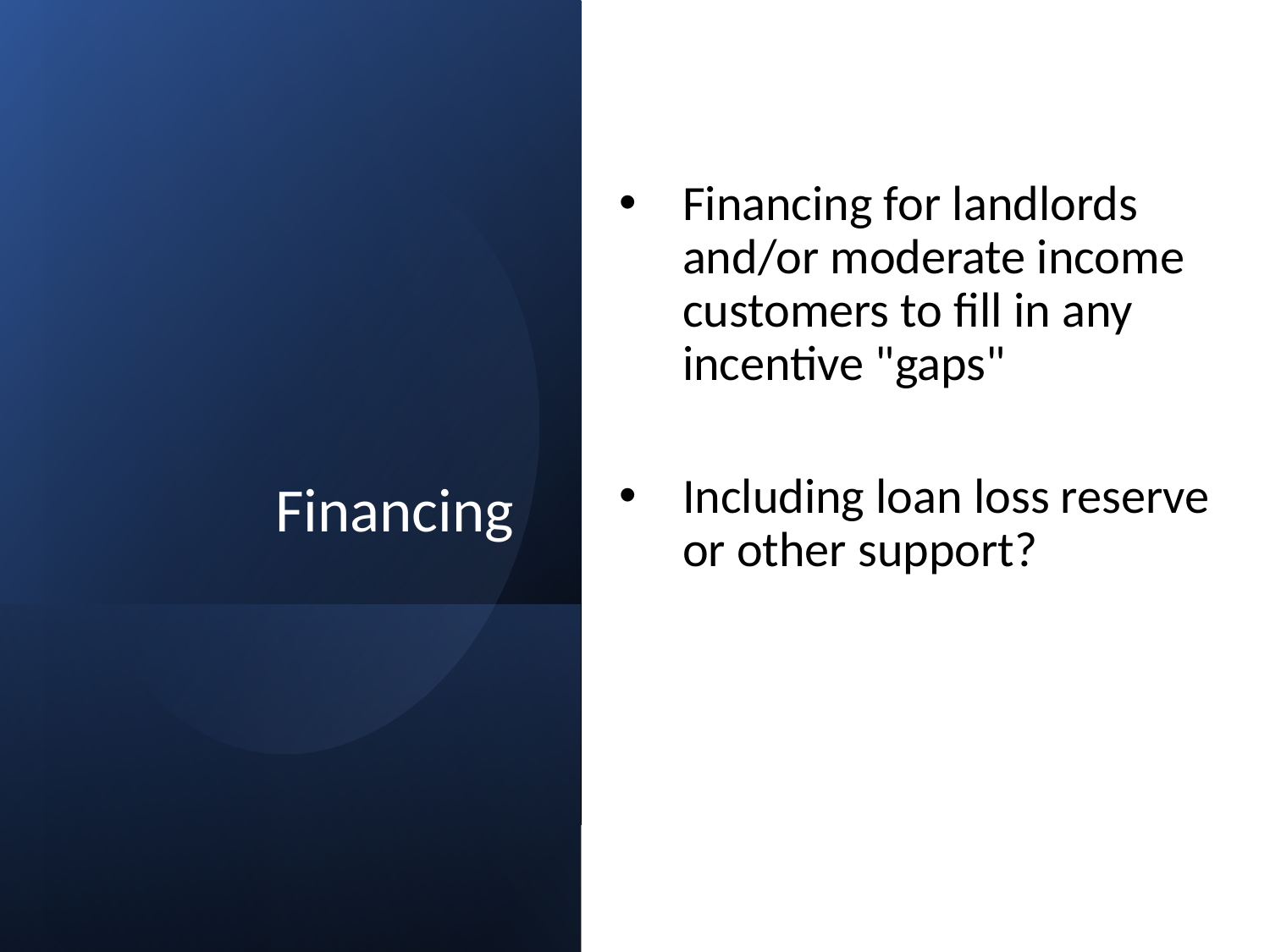

Financing for landlords and/or moderate income customers to fill in any incentive "gaps"

Including loan loss reserve or other support?

# Financing